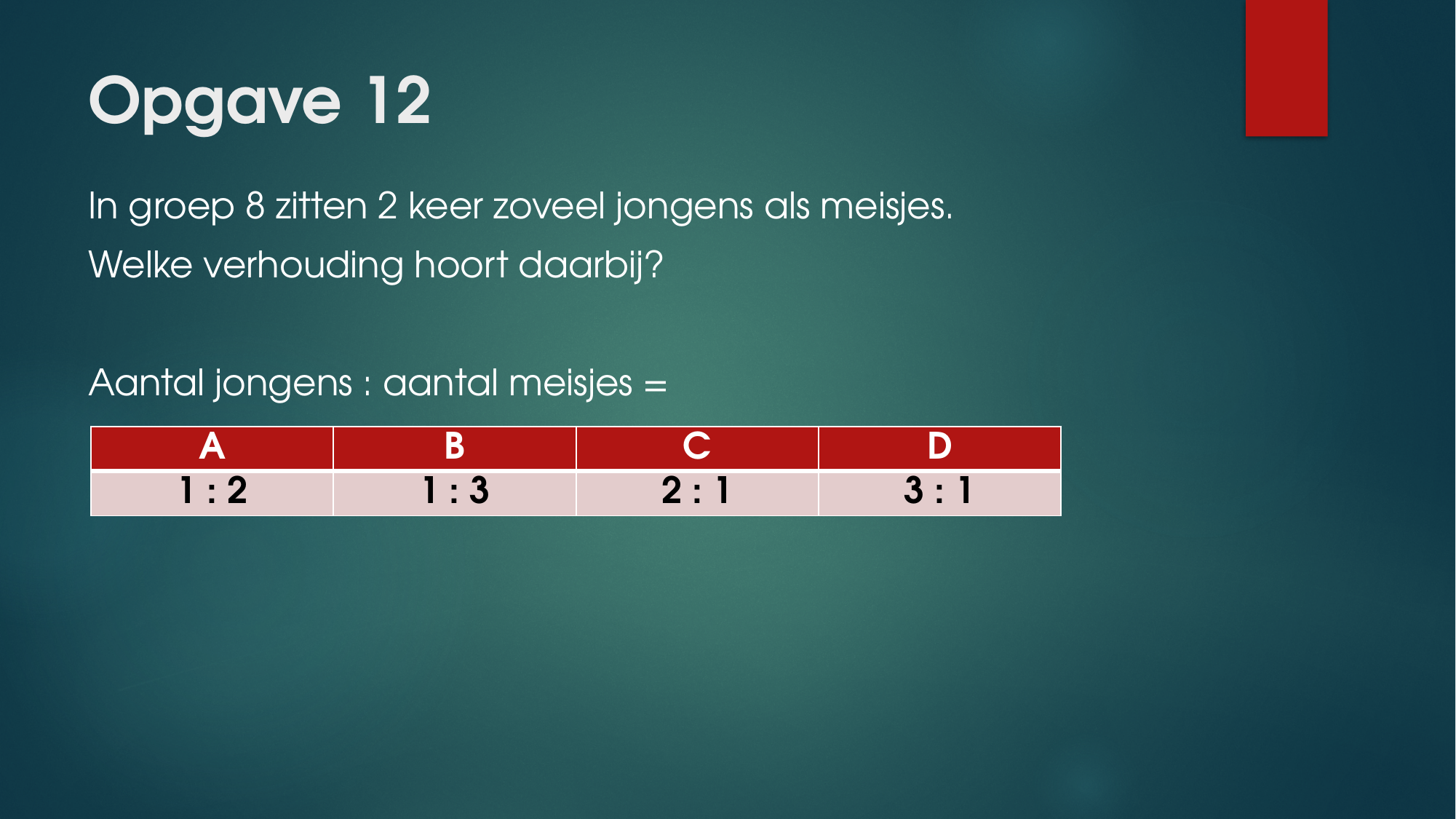

# Opgave 12
In groep 8 zitten 2 keer zoveel jongens als meisjes.
Welke verhouding hoort daarbij?

Aantal jongens : aantal meisjes =

| A | B | C | D |
| --- | --- | --- | --- |
| 1 : 2 | 1 : 3 | 2 : 1 | 3 : 1 |